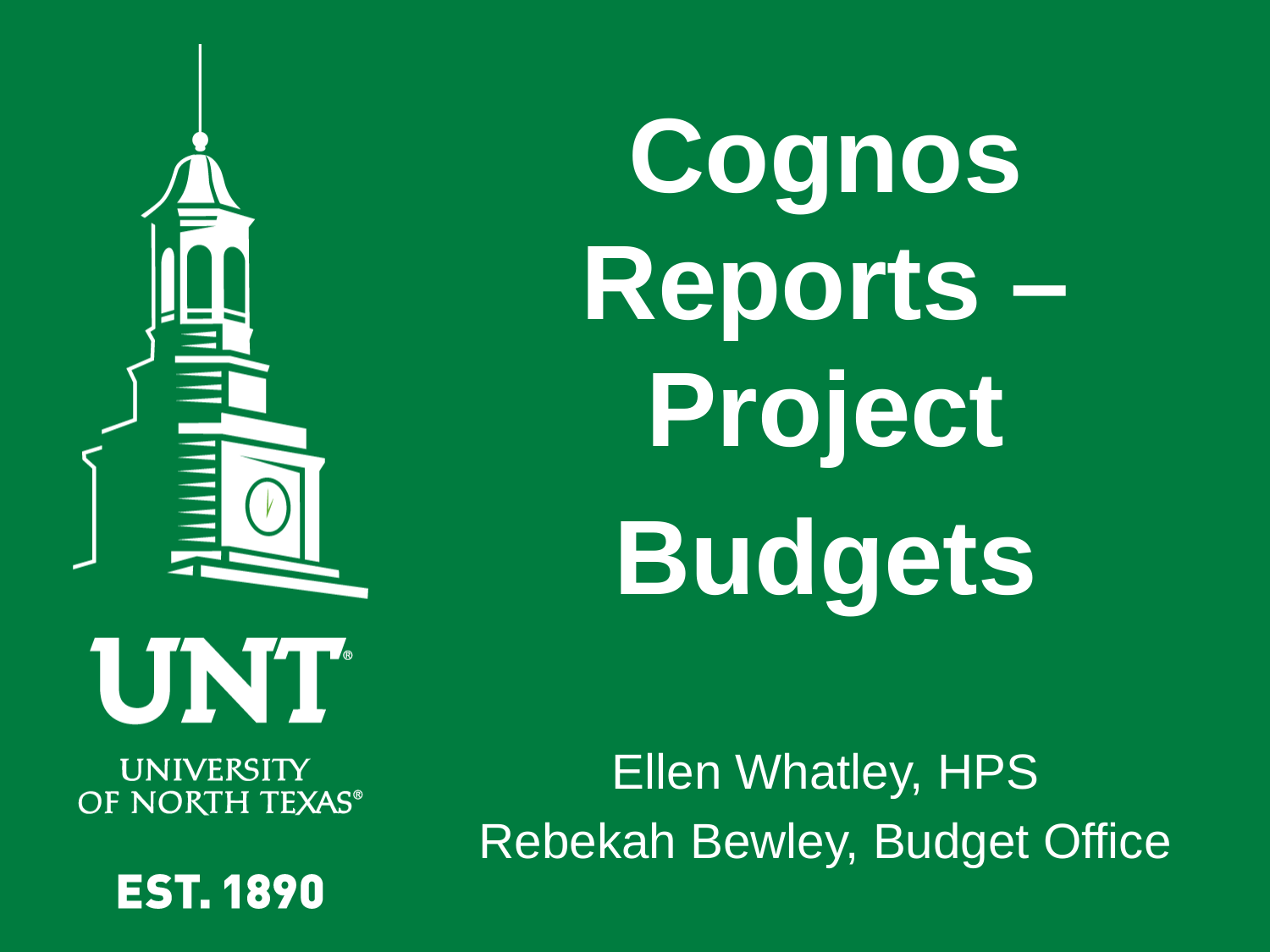

Cognos Reports – Project
Budgets
Ellen Whatley, HPS
Rebekah Bewley, Budget Office